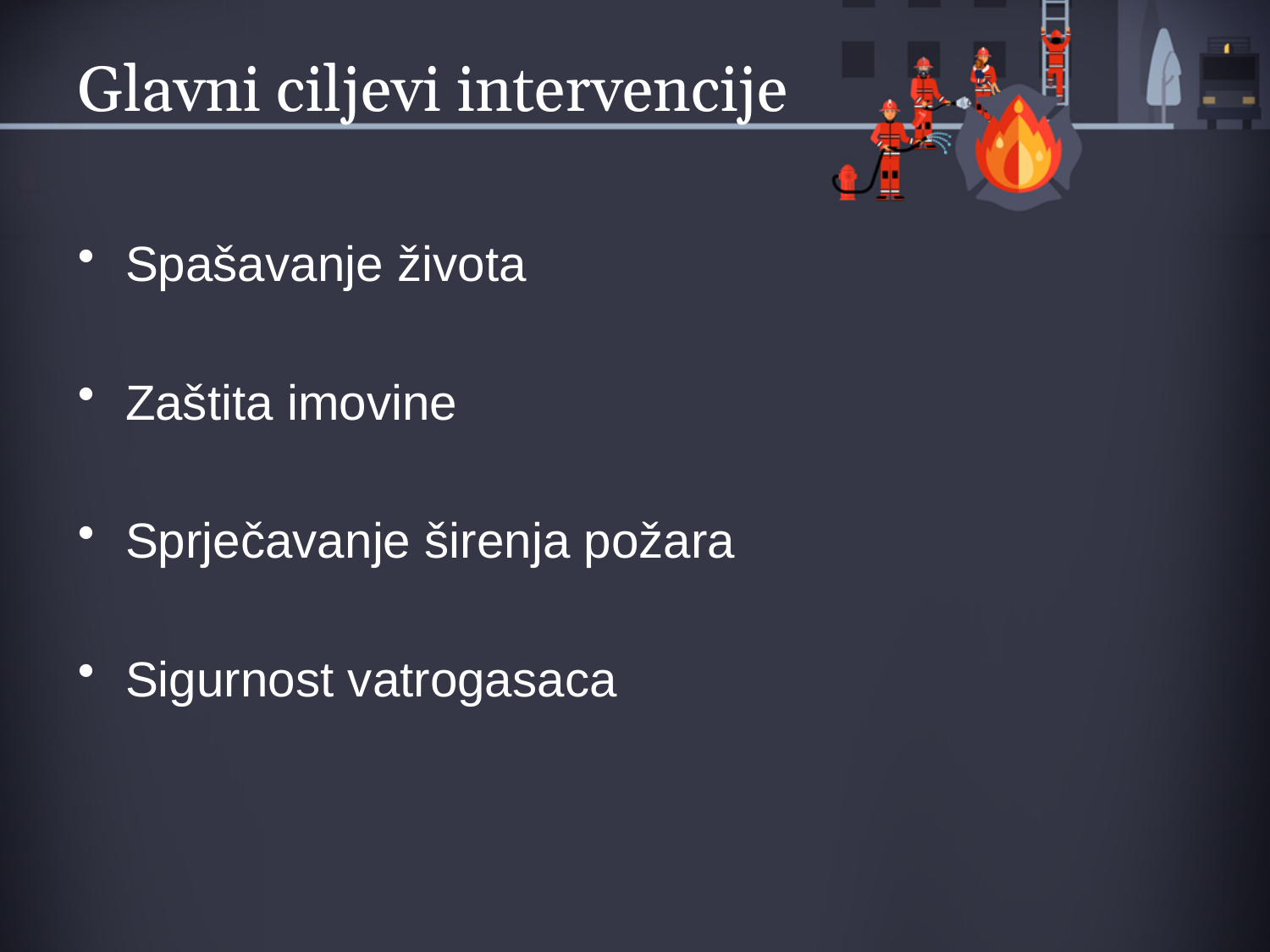

# Glavni ciljevi intervencije
Spašavanje života

Zaštita imovine

Sprječavanje širenja požara

Sigurnost vatrogasaca